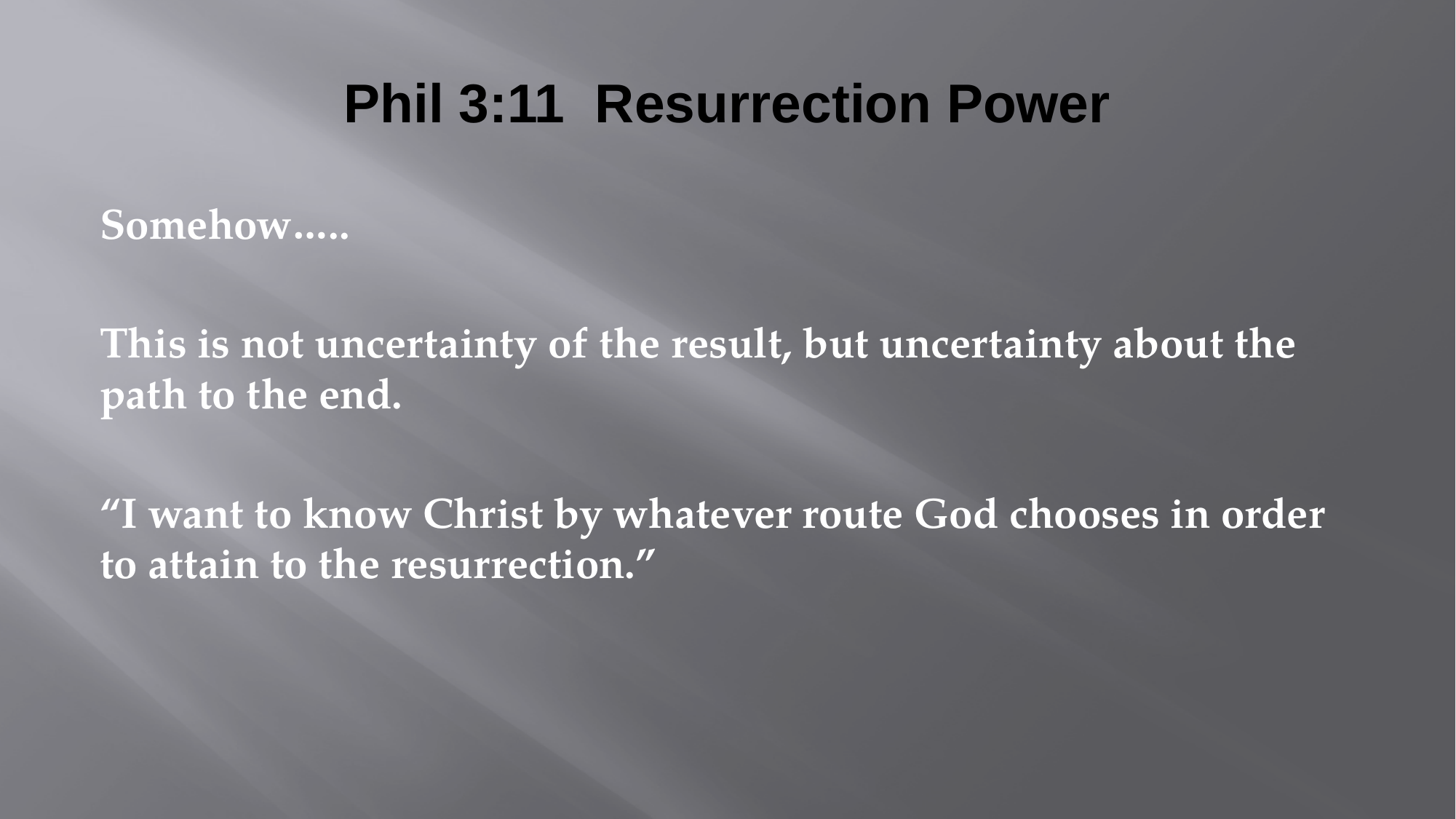

# Phil 3:11  Resurrection Power
Somehow…..

This is not uncertainty of the result, but uncertainty about the path to the end.

“I want to know Christ by whatever route God chooses in order to attain to the resurrection.”